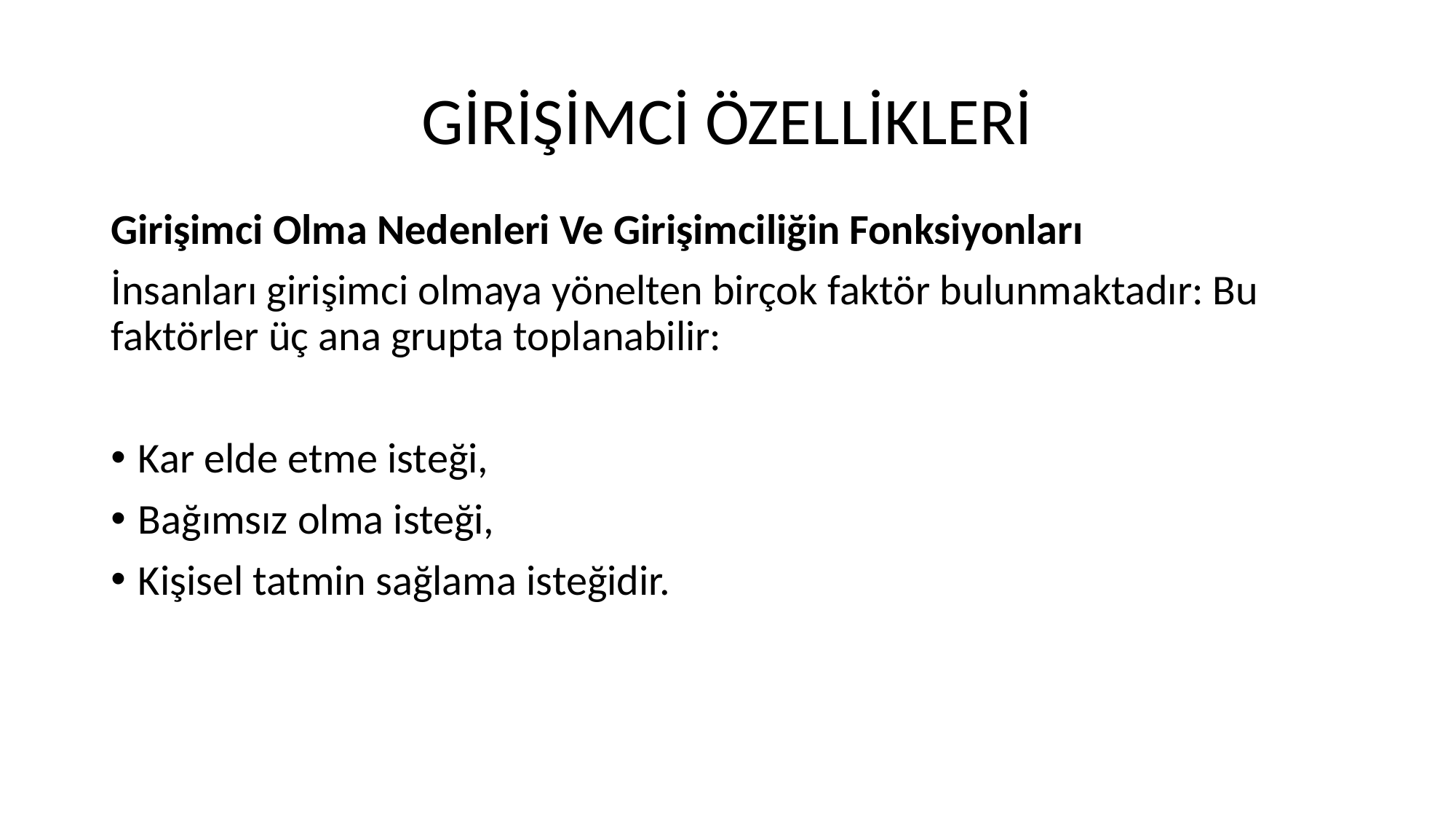

# GİRİŞİMCİ ÖZELLİKLERİ
Girişimci Olma Nedenleri Ve Girişimciliğin Fonksiyonları
İnsanları girişimci olmaya yönelten birçok faktör bulunmaktadır: Bu faktörler üç ana grupta toplanabilir:

Kar elde etme isteği,
Bağımsız olma isteği,
Kişisel tatmin sağlama isteğidir.